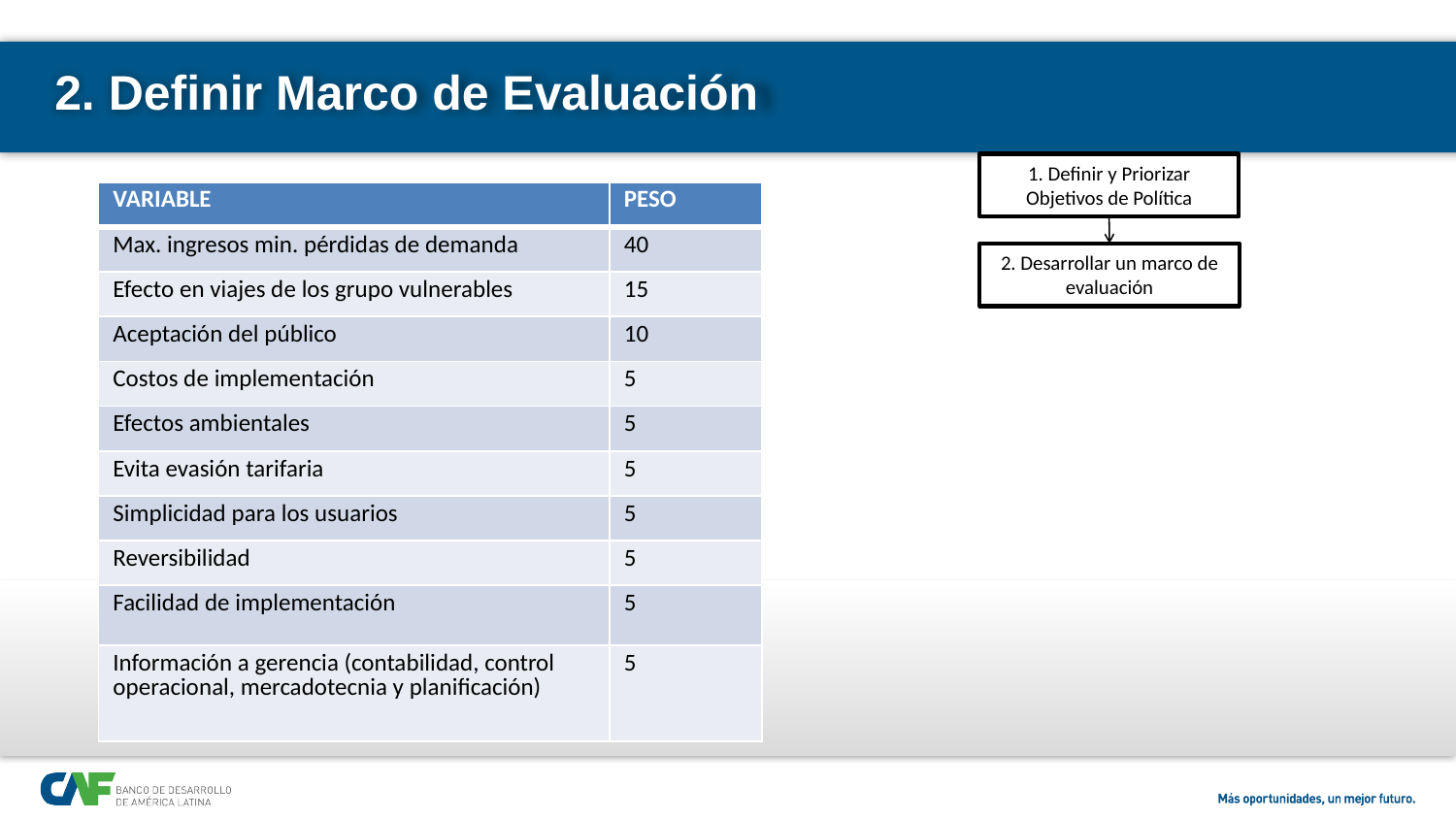

2. Definir Marco de Evaluación
1. Definir y Priorizar Objetivos de Política
| VARIABLE | PESO |
| --- | --- |
| Max. ingresos min. pérdidas de demanda | 40 |
| Efecto en viajes de los grupo vulnerables | 15 |
| Aceptación del público | 10 |
| Costos de implementación | 5 |
| Efectos ambientales | 5 |
| Evita evasión tarifaria | 5 |
| Simplicidad para los usuarios | 5 |
| Reversibilidad | 5 |
| Facilidad de implementación | 5 |
| Información a gerencia (contabilidad, control operacional, mercadotecnia y planificación) | 5 |
2. Desarrollar un marco de evaluación